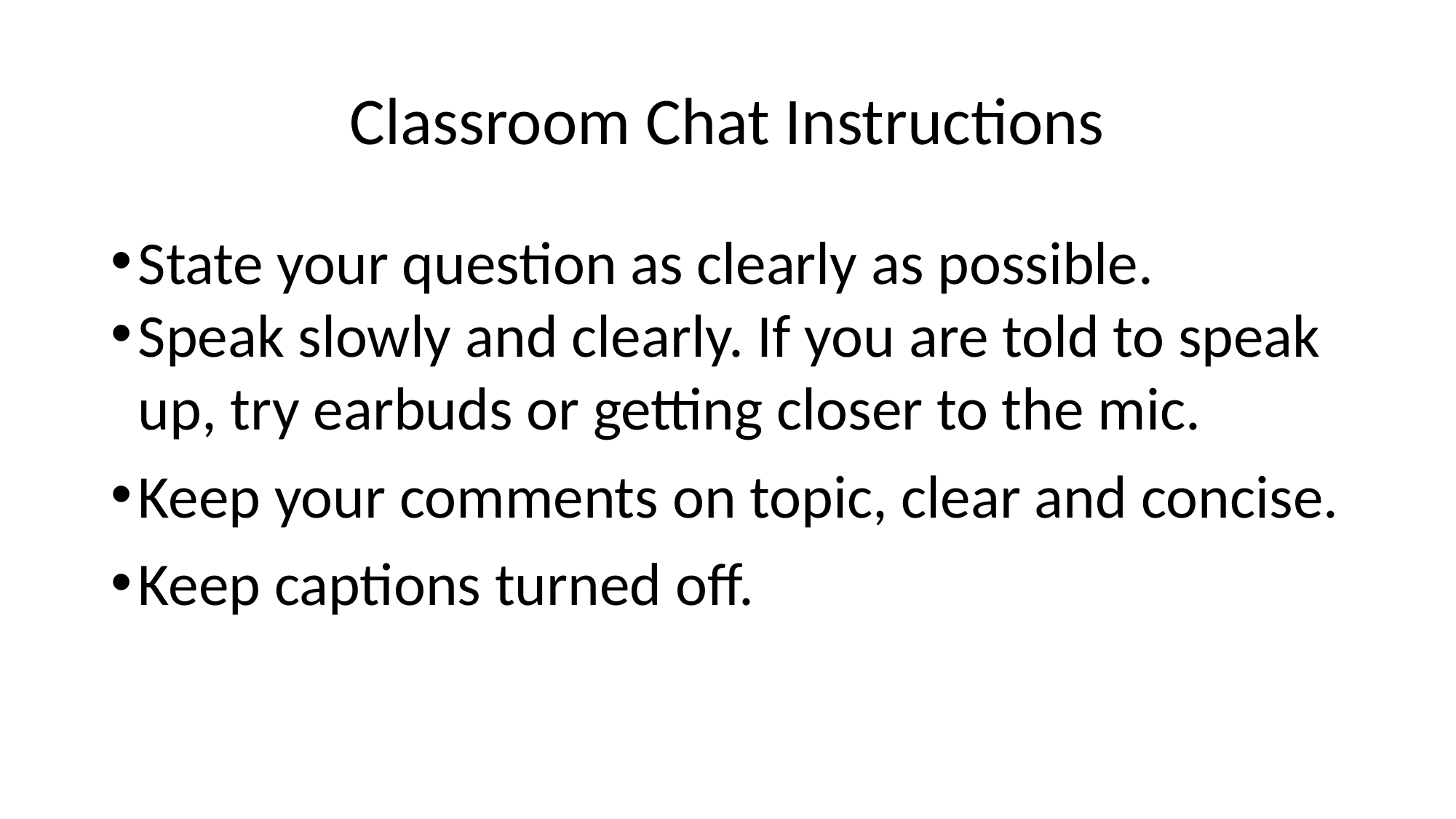

# Classroom Chat Instructions
State your question as clearly as possible.
Speak slowly and clearly. If you are told to speak up, try earbuds or getting closer to the mic.
Keep your comments on topic, clear and concise.
Keep captions turned off.